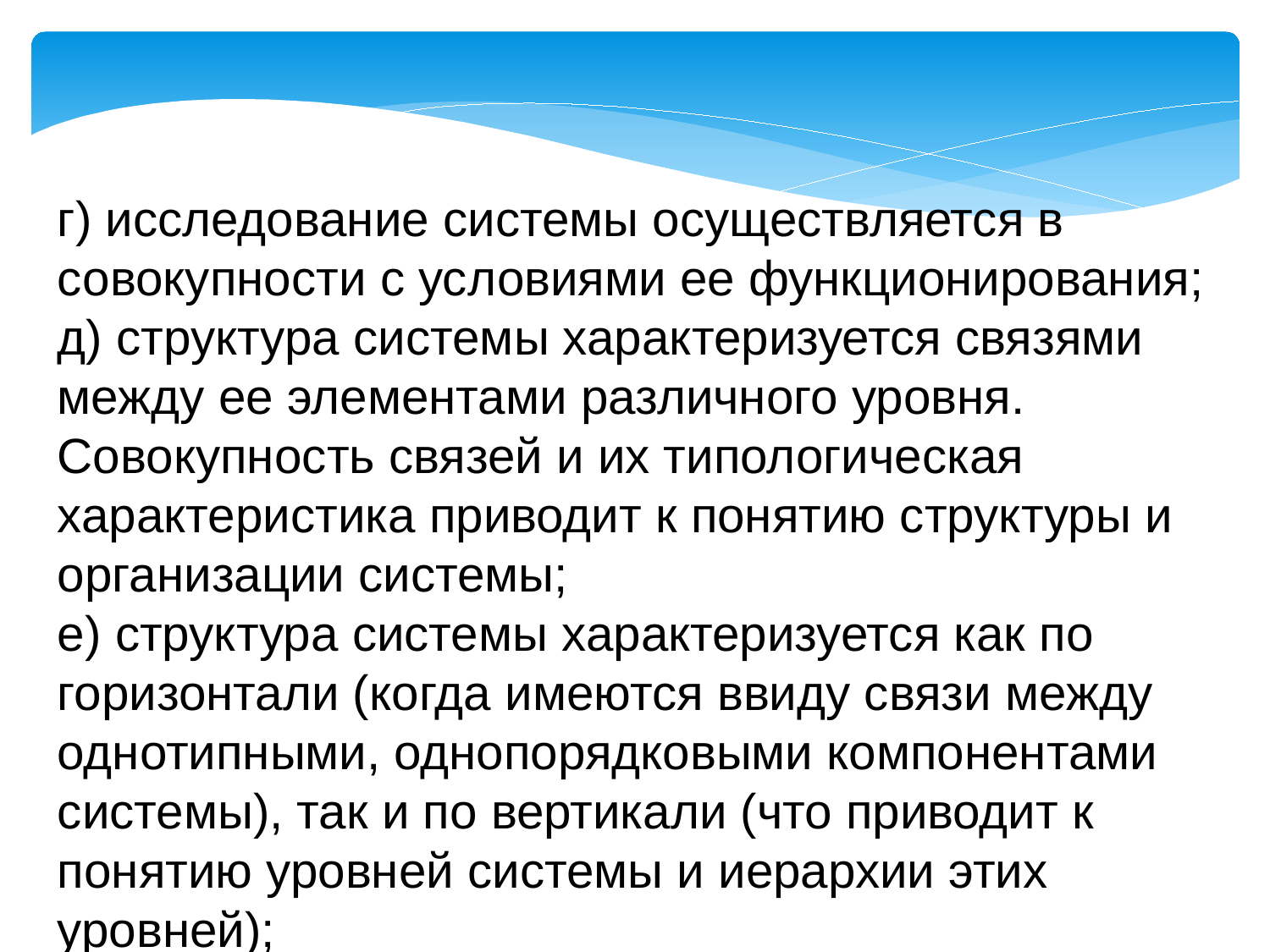

г) исследование системы осуществляется в совокупности с условиями ее функционирования;
д) структура системы характеризуется связями между ее элементами различного уровня. Совокупность связей и их типологическая характеристика приводит к понятию структуры и организации системы;
е) структура системы характеризуется как по горизонтали (когда имеются ввиду связи между однотипными, однопорядковыми компонентами системы), так и по вертикали (что приводит к понятию уровней системы и иерархии этих уровней);